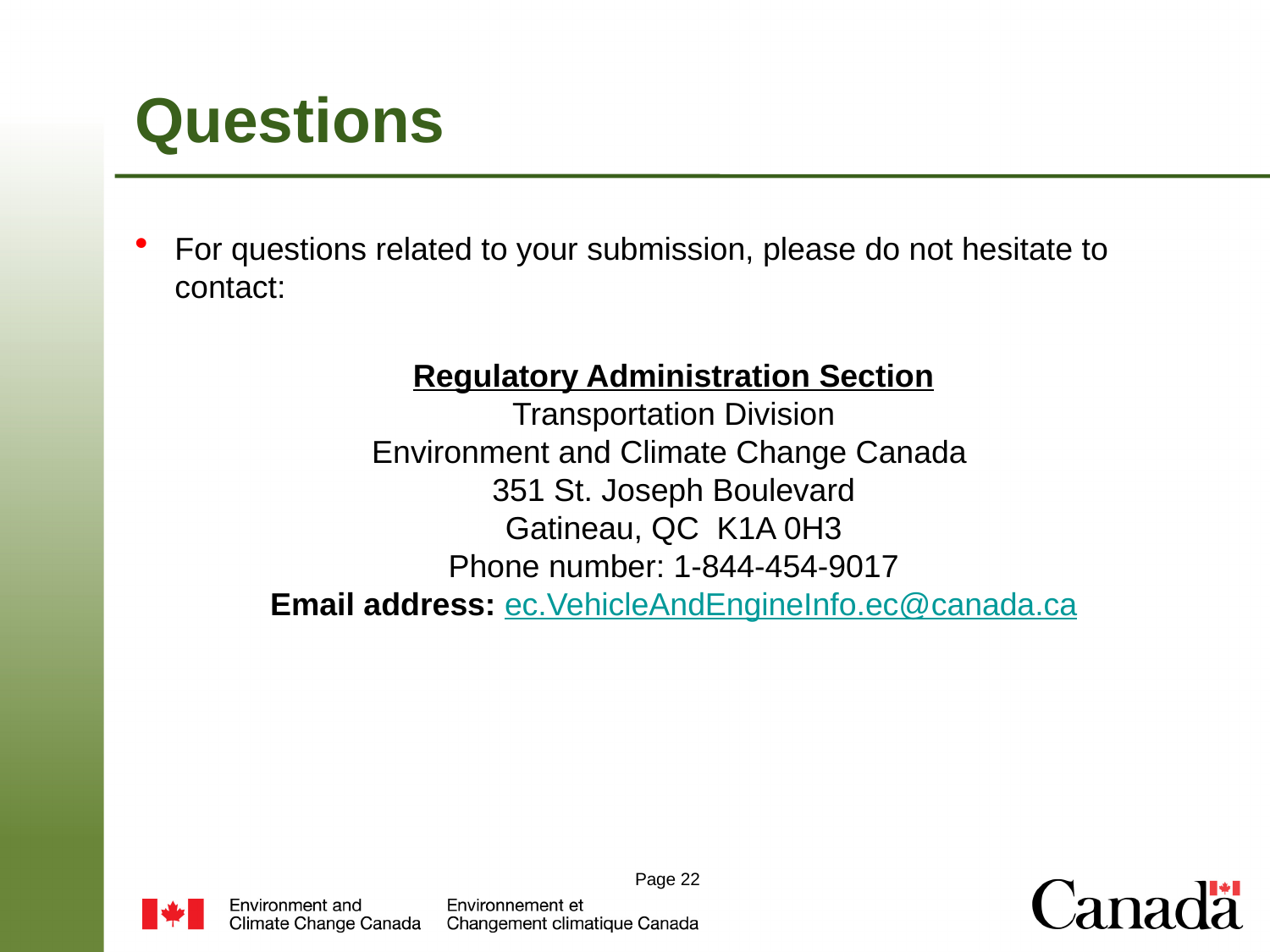

# Questions
For questions related to your submission, please do not hesitate to contact:

Regulatory Administration Section
Transportation Division
Environment and Climate Change Canada
351 St. Joseph Boulevard
Gatineau, QC  K1A 0H3
Phone number: 1-844-454-9017
Email address: ec.VehicleAndEngineInfo.ec@canada.ca